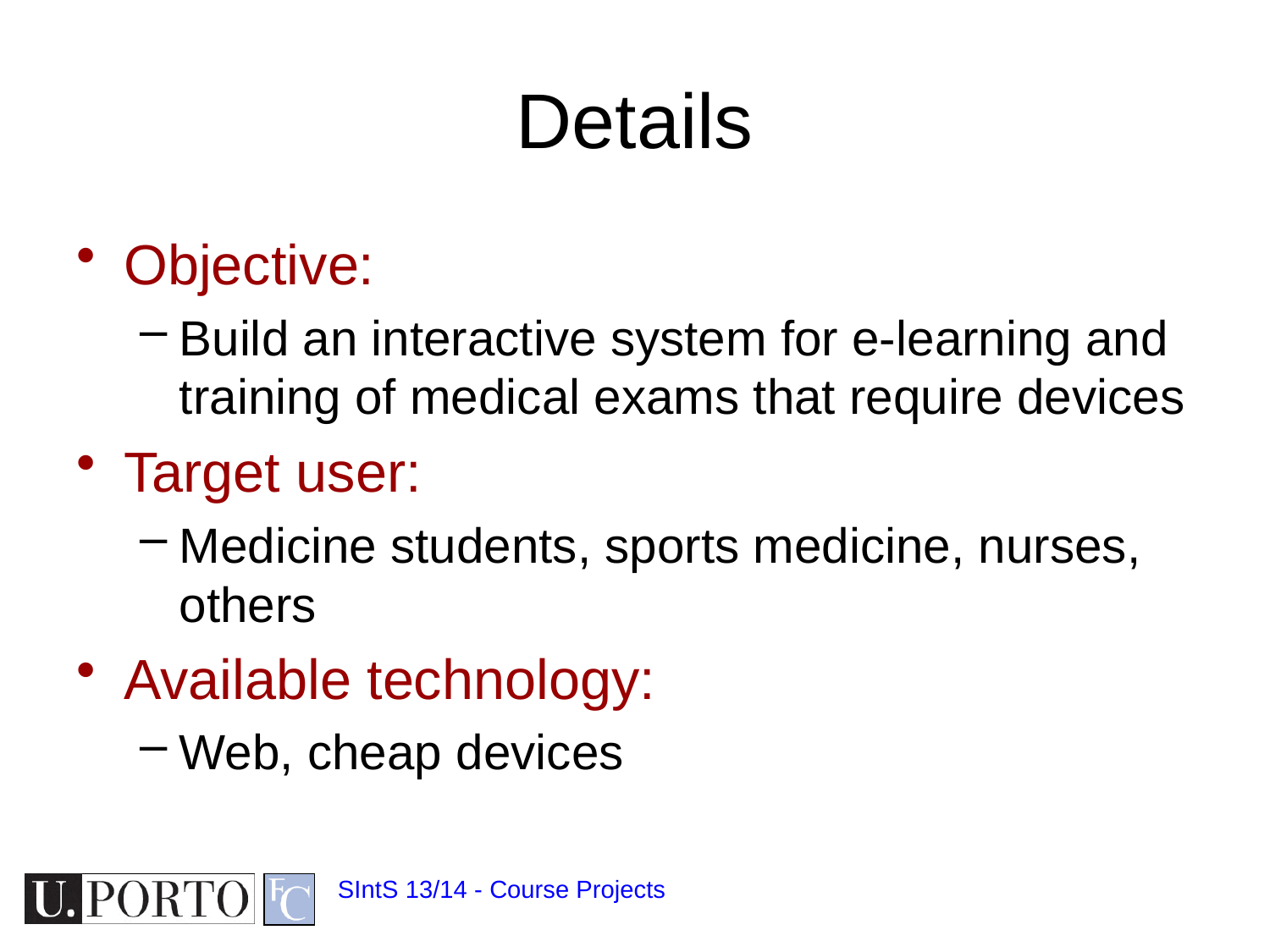

# Details
Objective:
Build an interactive system for e-learning and training of medical exams that require devices
Target user:
Medicine students, sports medicine, nurses, others
Available technology:
Web, cheap devices
SIntS 13/14 - Course Projects